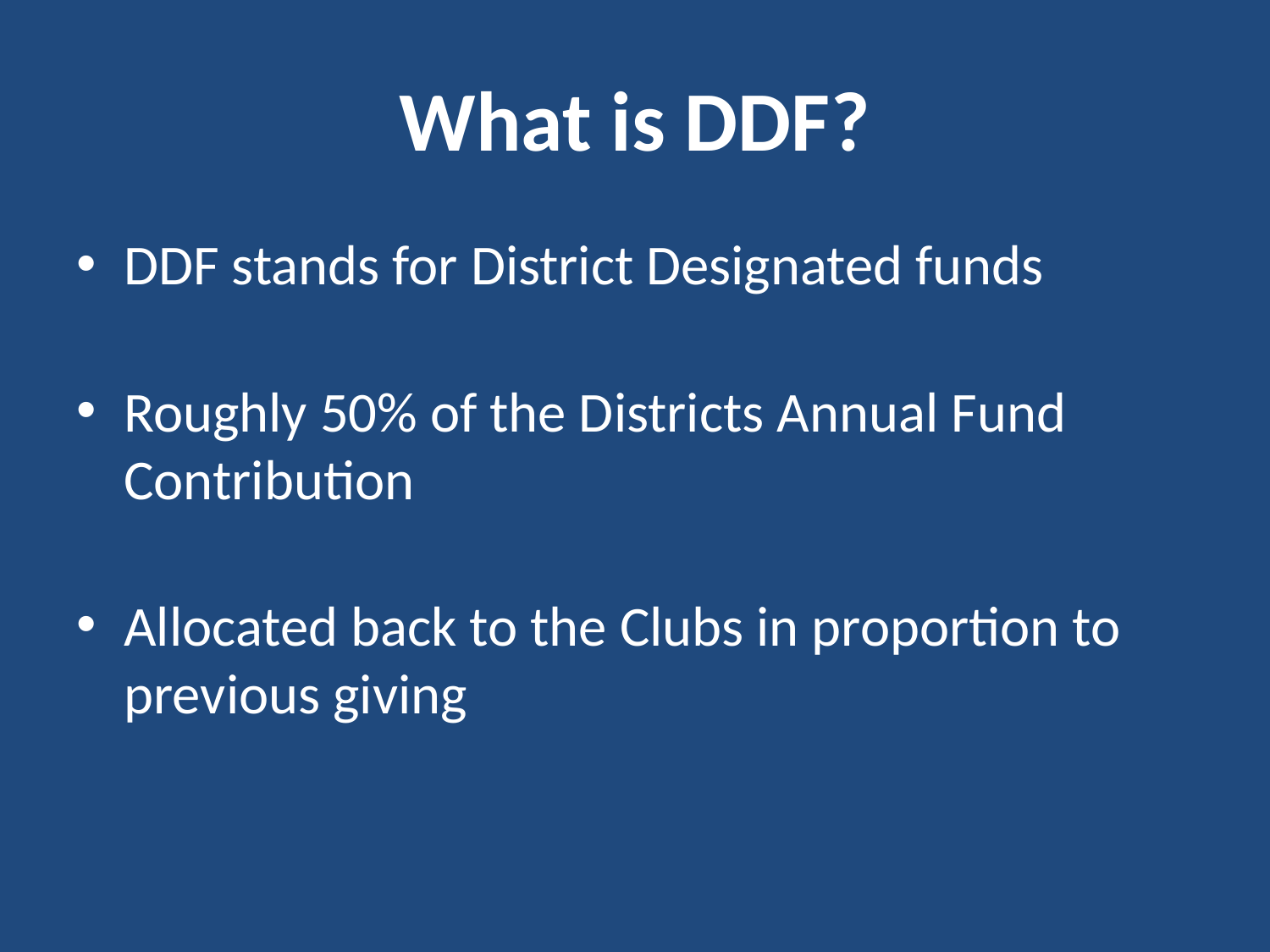

# What is DDF?
DDF stands for District Designated funds
Roughly 50% of the Districts Annual Fund Contribution
Allocated back to the Clubs in proportion to previous giving